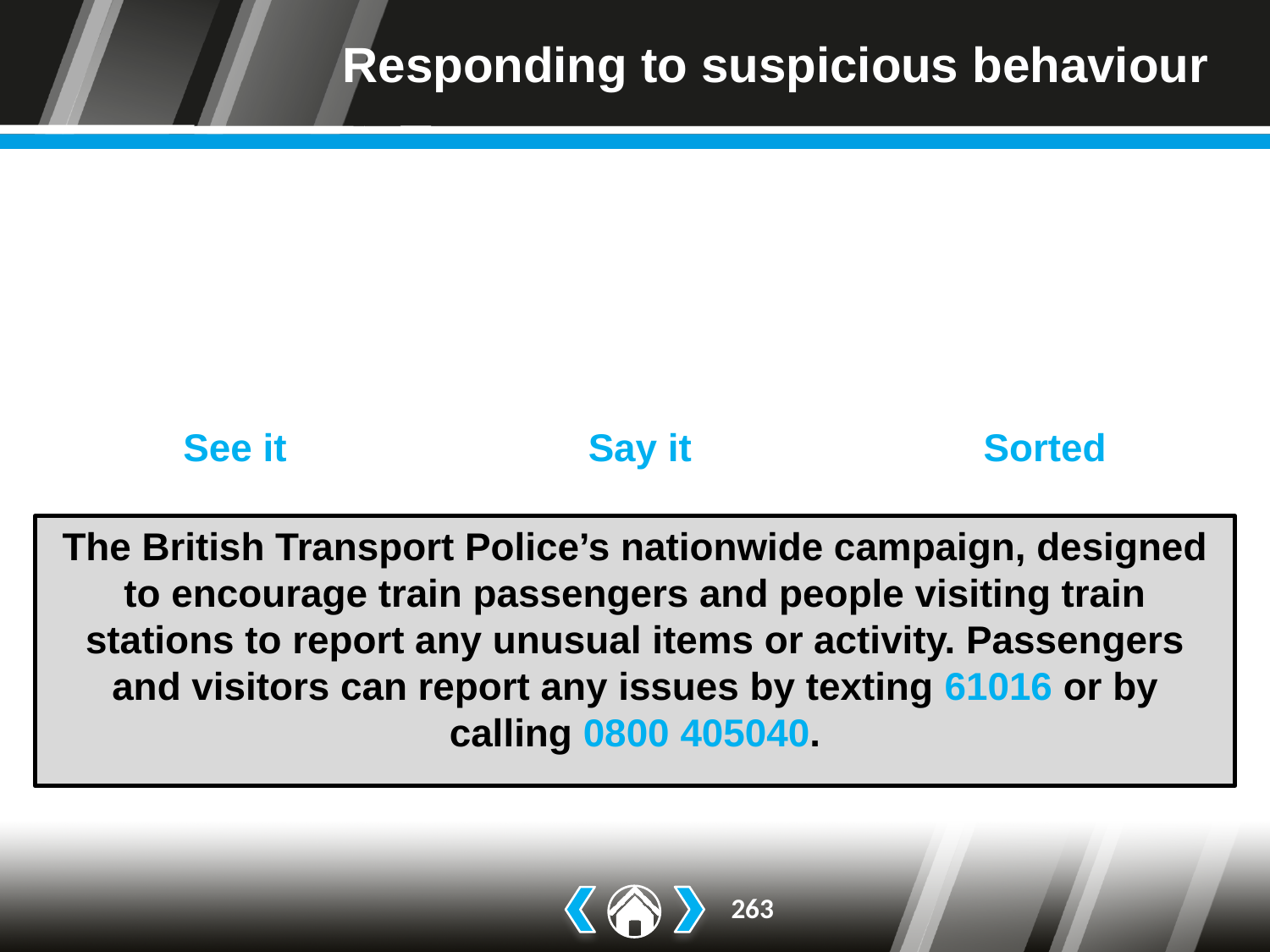

# Responding to suspicious behaviour
See it
Say it
Sorted
The British Transport Police’s nationwide campaign, designed to encourage train passengers and people visiting train stations to report any unusual items or activity. Passengers and visitors can report any issues by texting 61016 or by calling 0800 405040.